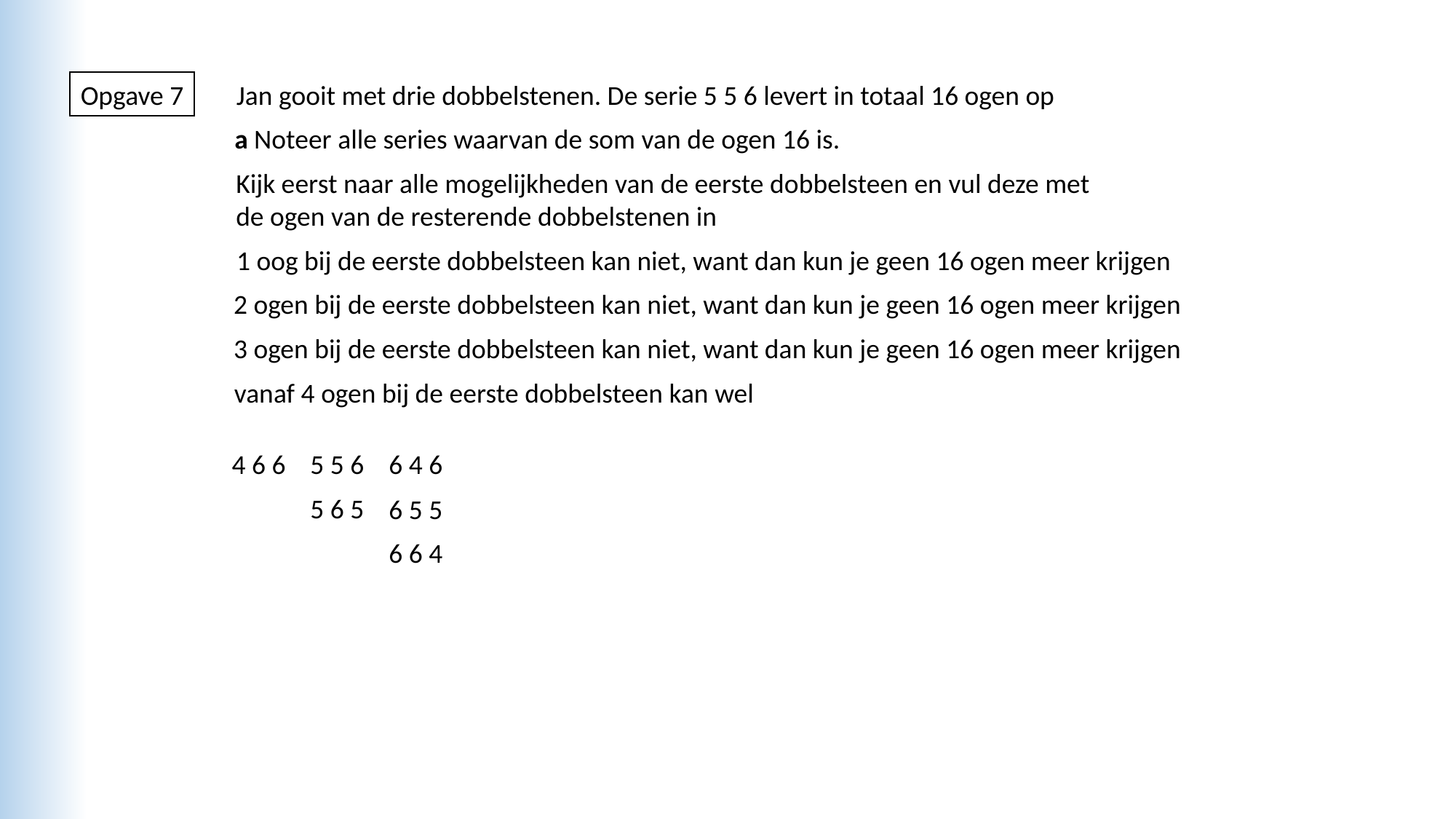

Opgave 7
Jan gooit met drie dobbelstenen. De serie 5 5 6 levert in totaal 16 ogen op
a Noteer alle series waarvan de som van de ogen 16 is.
Kijk eerst naar alle mogelijkheden van de eerste dobbelsteen en vul deze met
de ogen van de resterende dobbelstenen in
1 oog bij de eerste dobbelsteen kan niet, want dan kun je geen 16 ogen meer krijgen
2 ogen bij de eerste dobbelsteen kan niet, want dan kun je geen 16 ogen meer krijgen
3 ogen bij de eerste dobbelsteen kan niet, want dan kun je geen 16 ogen meer krijgen
vanaf 4 ogen bij de eerste dobbelsteen kan wel
4 6 6
5 5 6
6 4 6
5 6 5
6 5 5
6 6 4